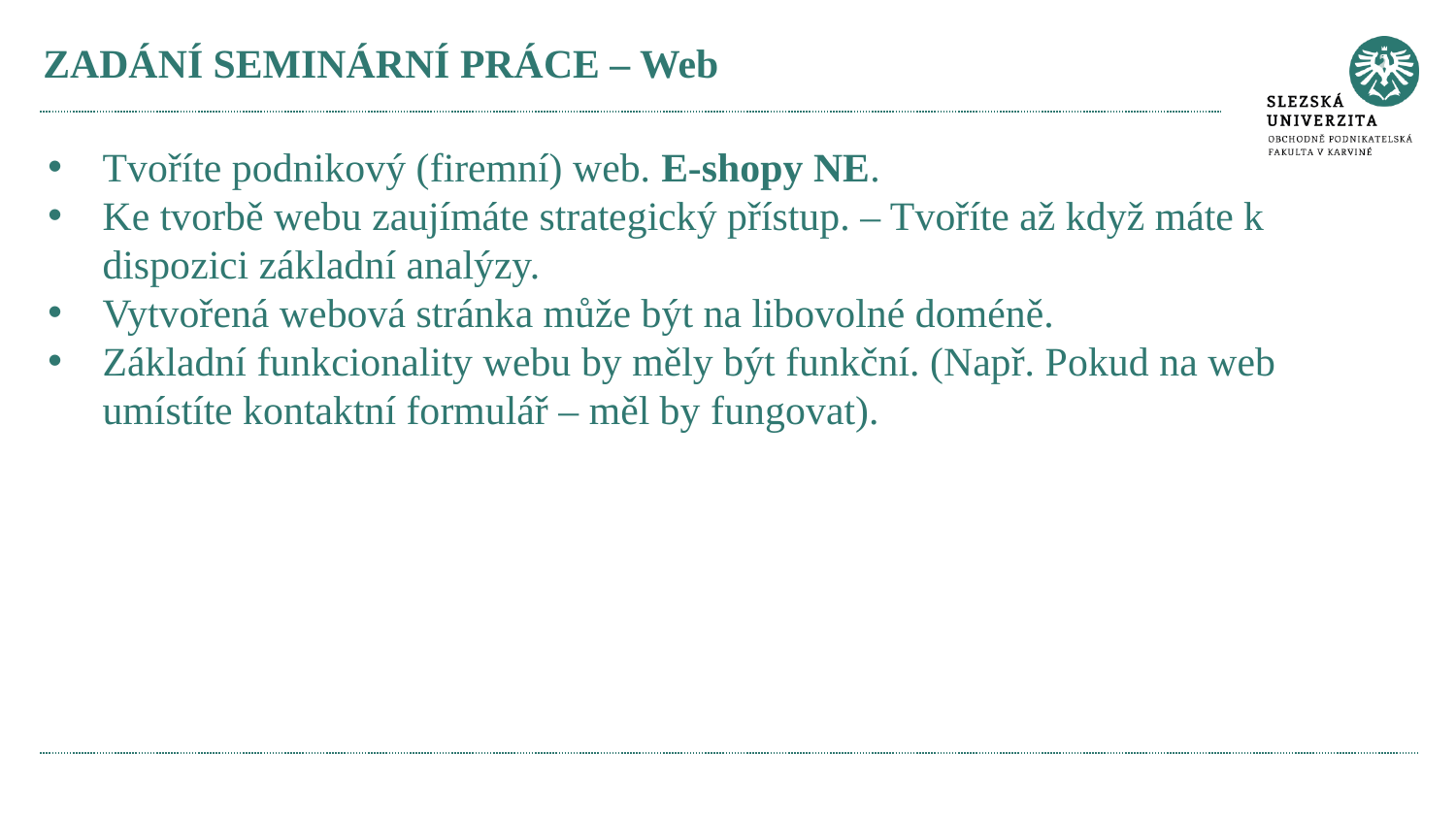

# ZADÁNÍ SEMINÁRNÍ PRÁCE – Web
Tvoříte podnikový (firemní) web. E-shopy NE.
Ke tvorbě webu zaujímáte strategický přístup. – Tvoříte až když máte k dispozici základní analýzy.
Vytvořená webová stránka může být na libovolné doméně.
Základní funkcionality webu by měly být funkční. (Např. Pokud na web umístíte kontaktní formulář – měl by fungovat).